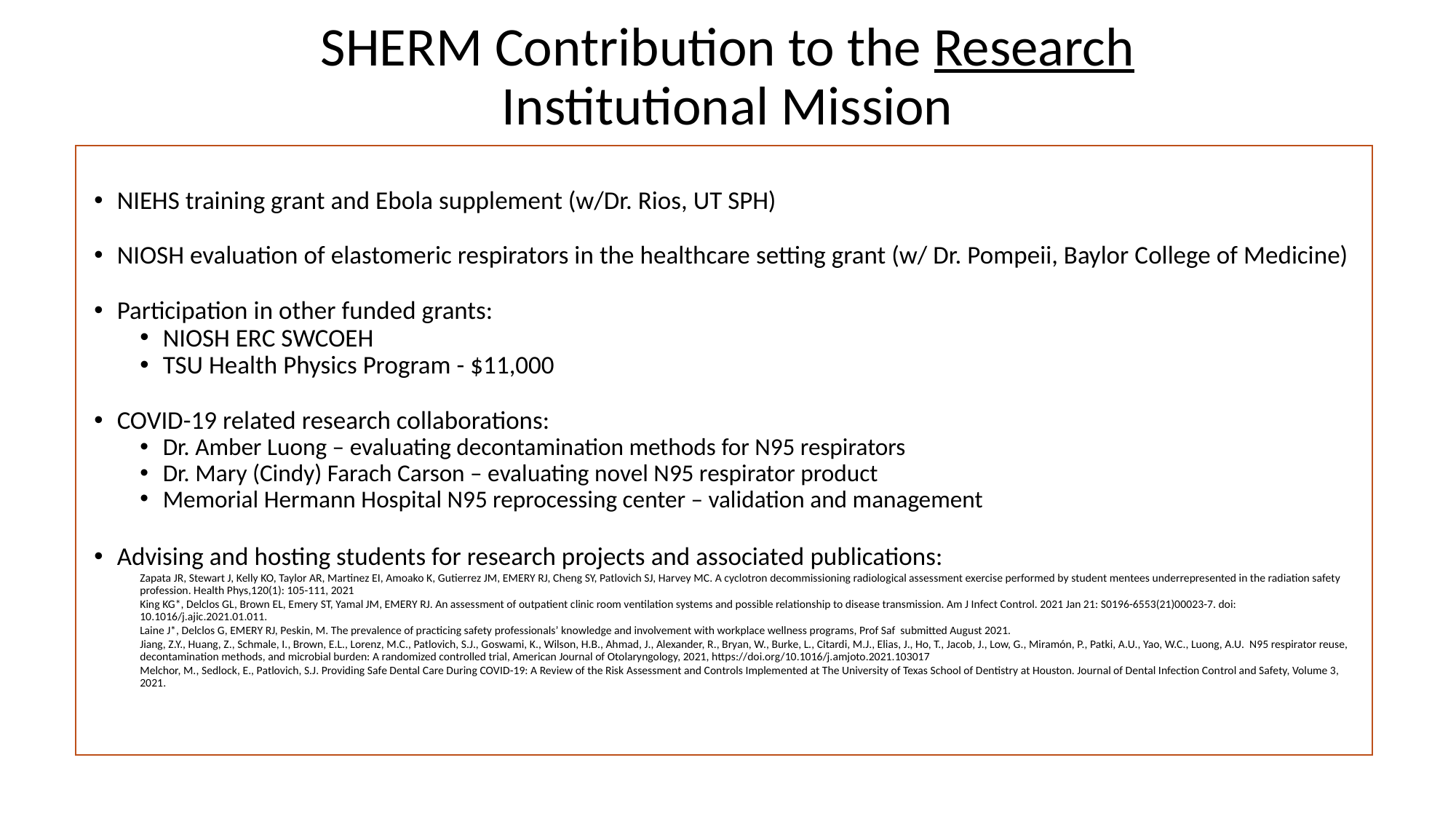

# SHERM Contribution to the Research Institutional Mission

NIEHS training grant and Ebola supplement (w/Dr. Rios, UT SPH)

NIOSH evaluation of elastomeric respirators in the healthcare setting grant (w/ Dr. Pompeii, Baylor College of Medicine)

Participation in other funded grants:
NIOSH ERC SWCOEH
TSU Health Physics Program - $11,000

COVID-19 related research collaborations:
Dr. Amber Luong – evaluating decontamination methods for N95 respirators
Dr. Mary (Cindy) Farach Carson – evaluating novel N95 respirator product
Memorial Hermann Hospital N95 reprocessing center – validation and management

Advising and hosting students for research projects and associated publications:
Zapata JR, Stewart J, Kelly KO, Taylor AR, Martinez EI, Amoako K, Gutierrez JM, EMERY RJ, Cheng SY, Patlovich SJ, Harvey MC. A cyclotron decommissioning radiological assessment exercise performed by student mentees underrepresented in the radiation safety profession. Health Phys,120(1): 105-111, 2021
King KG*, Delclos GL, Brown EL, Emery ST, Yamal JM, EMERY RJ. An assessment of outpatient clinic room ventilation systems and possible relationship to disease transmission. Am J Infect Control. 2021 Jan 21: S0196-6553(21)00023-7. doi: 10.1016/j.ajic.2021.01.011.
Laine J*, Delclos G, EMERY RJ, Peskin, M. The prevalence of practicing safety professionals’ knowledge and involvement with workplace wellness programs, Prof Saf  submitted August 2021.
Jiang, Z.Y., Huang, Z., Schmale, I., Brown, E.L., Lorenz, M.C., Patlovich, S.J., Goswami, K., Wilson, H.B., Ahmad, J., Alexander, R., Bryan, W., Burke, L., Citardi, M.J., Elias, J., Ho, T., Jacob, J., Low, G., Miramón, P., Patki, A.U., Yao, W.C., Luong, A.U.  N95 respirator reuse, decontamination methods, and microbial burden: A randomized controlled trial, American Journal of Otolaryngology, 2021, https://doi.org/10.1016/j.amjoto.2021.103017
Melchor, M., Sedlock, E., Patlovich, S.J. Providing Safe Dental Care During COVID-19: A Review of the Risk Assessment and Controls Implemented at The University of Texas School of Dentistry at Houston. Journal of Dental Infection Control and Safety, Volume 3, 2021.